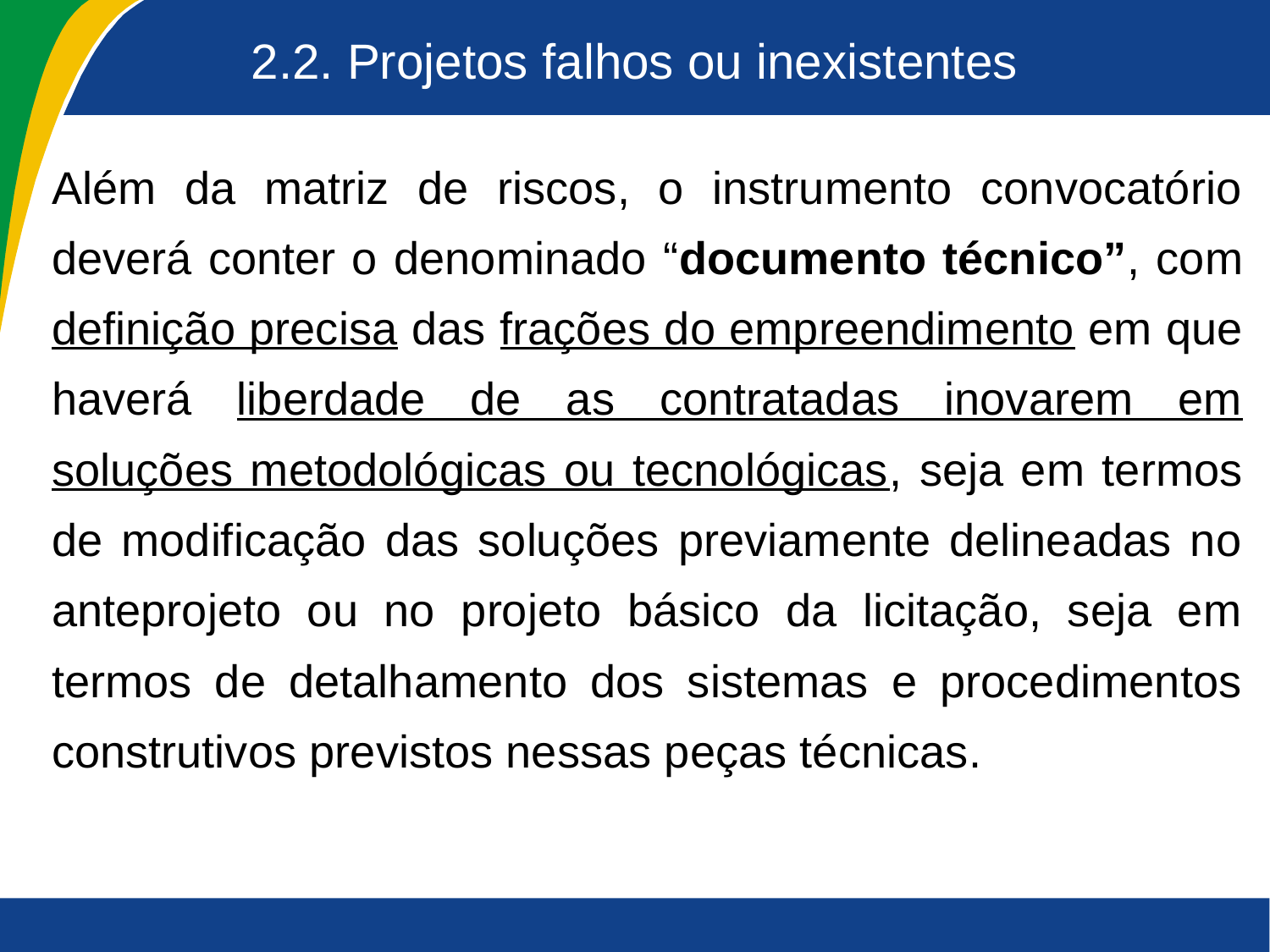

2.2. Projetos falhos ou inexistentes
Além da matriz de riscos, o instrumento convocatório deverá conter o denominado “documento técnico”, com definição precisa das frações do empreendimento em que haverá liberdade de as contratadas inovarem em soluções metodológicas ou tecnológicas, seja em termos de modificação das soluções previamente delineadas no anteprojeto ou no projeto básico da licitação, seja em termos de detalhamento dos sistemas e procedimentos construtivos previstos nessas peças técnicas.